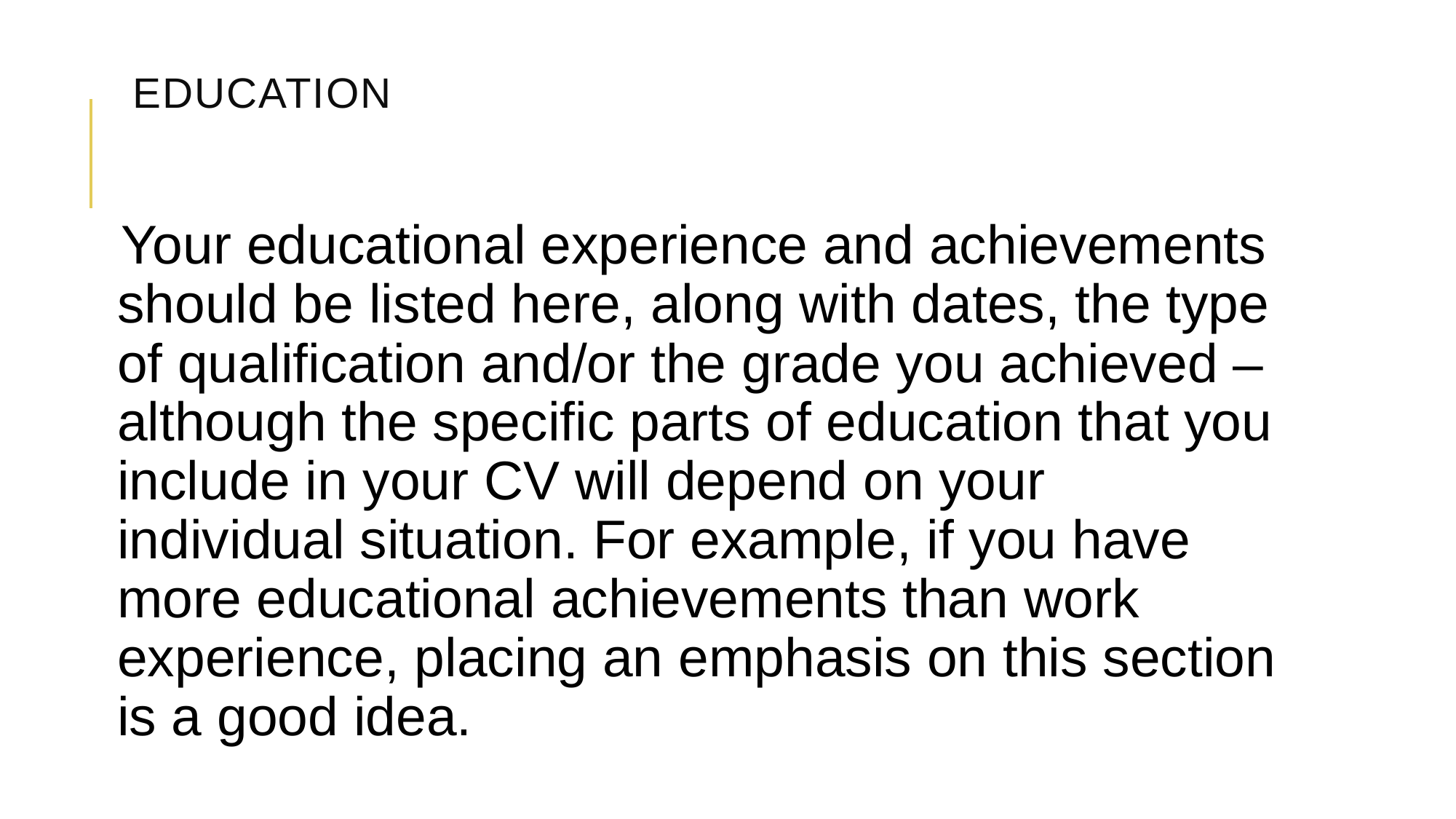

# Education
Your educational experience and achievements should be listed here, along with dates, the type of qualification and/or the grade you achieved – although the specific parts of education that you include in your CV will depend on your individual situation. For example, if you have more educational achievements than work experience, placing an emphasis on this section is a good idea.